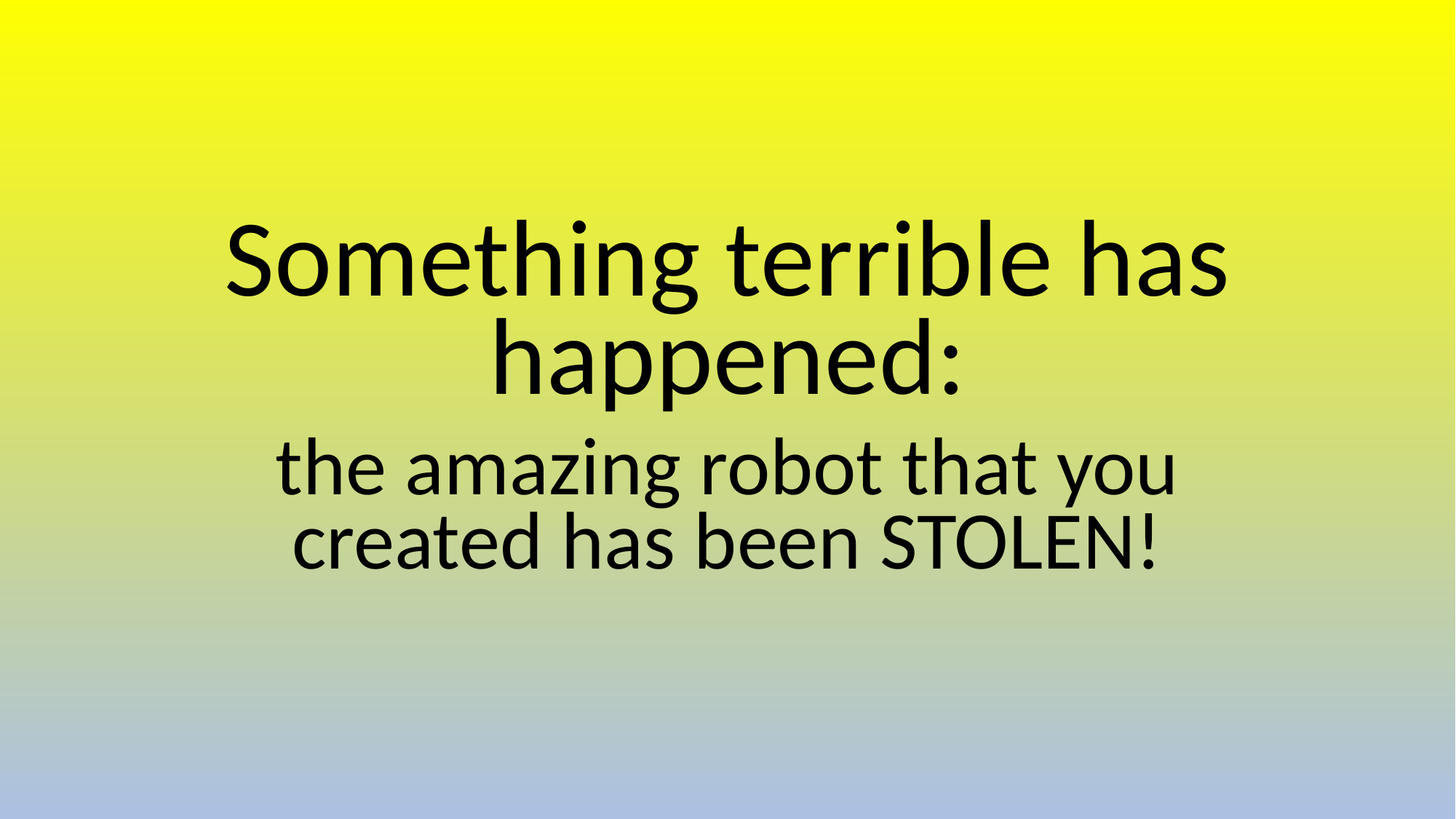

# Something terrible has happened:
the amazing robot that you created has been STOLEN!